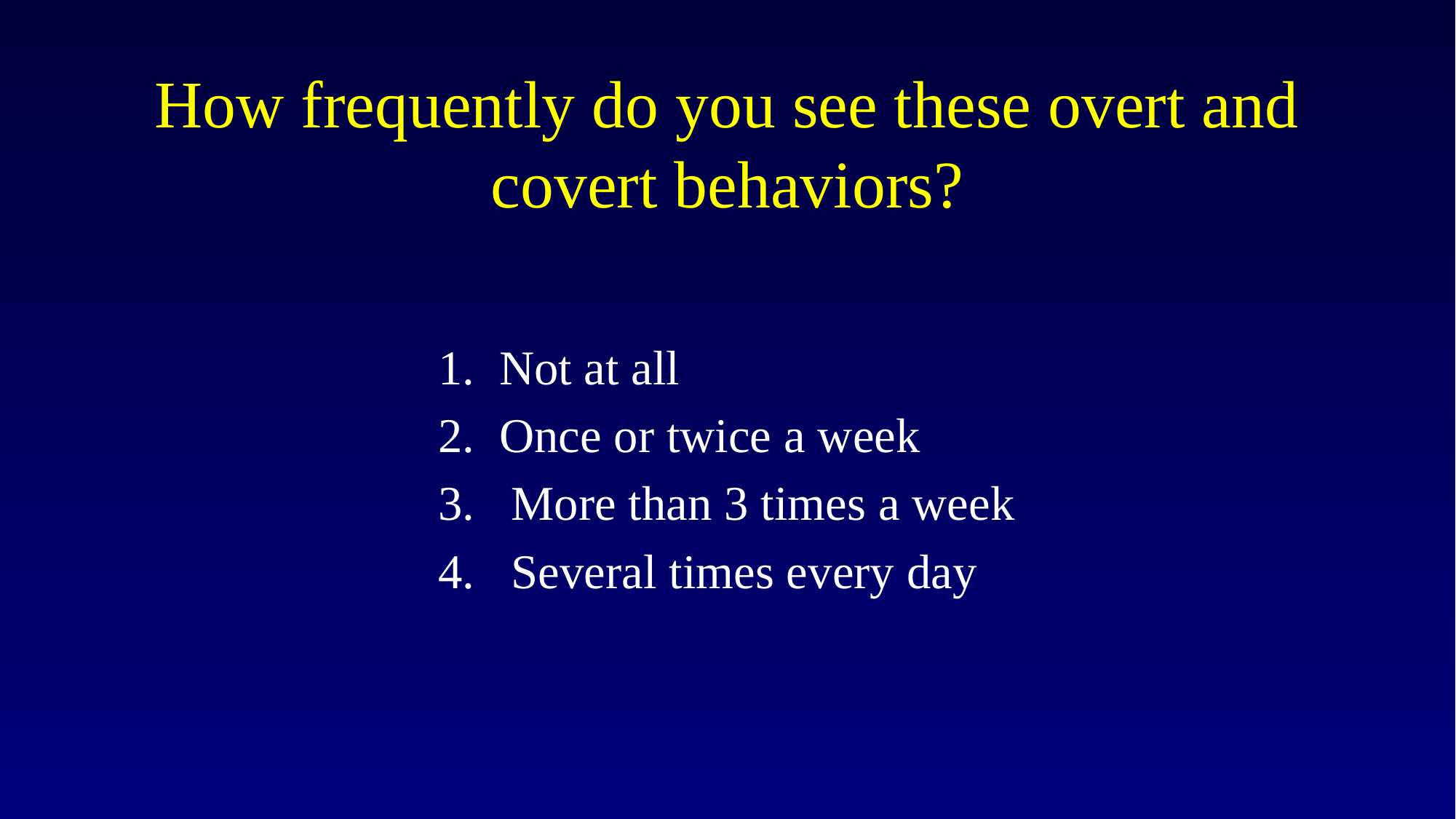

# How frequently do you see these overt and covert behaviors?
1.  Not at all
2.  Once or twice a week
3.   More than 3 times a week
4.   Several times every day